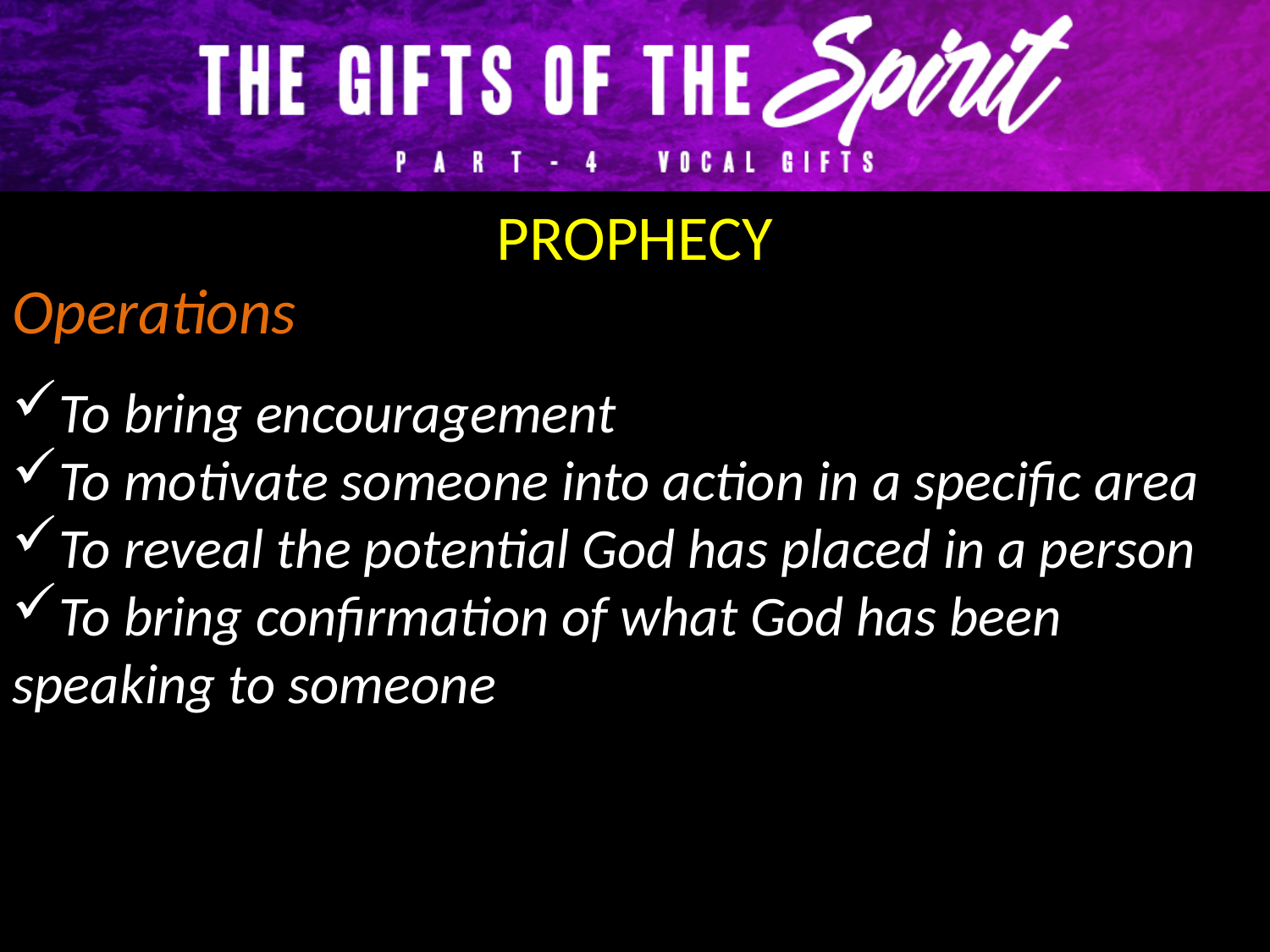

PROPHECY
Operations
To bring encouragement
To motivate someone into action in a specific area
To reveal the potential God has placed in a person
To bring confirmation of what God has been speaking to someone